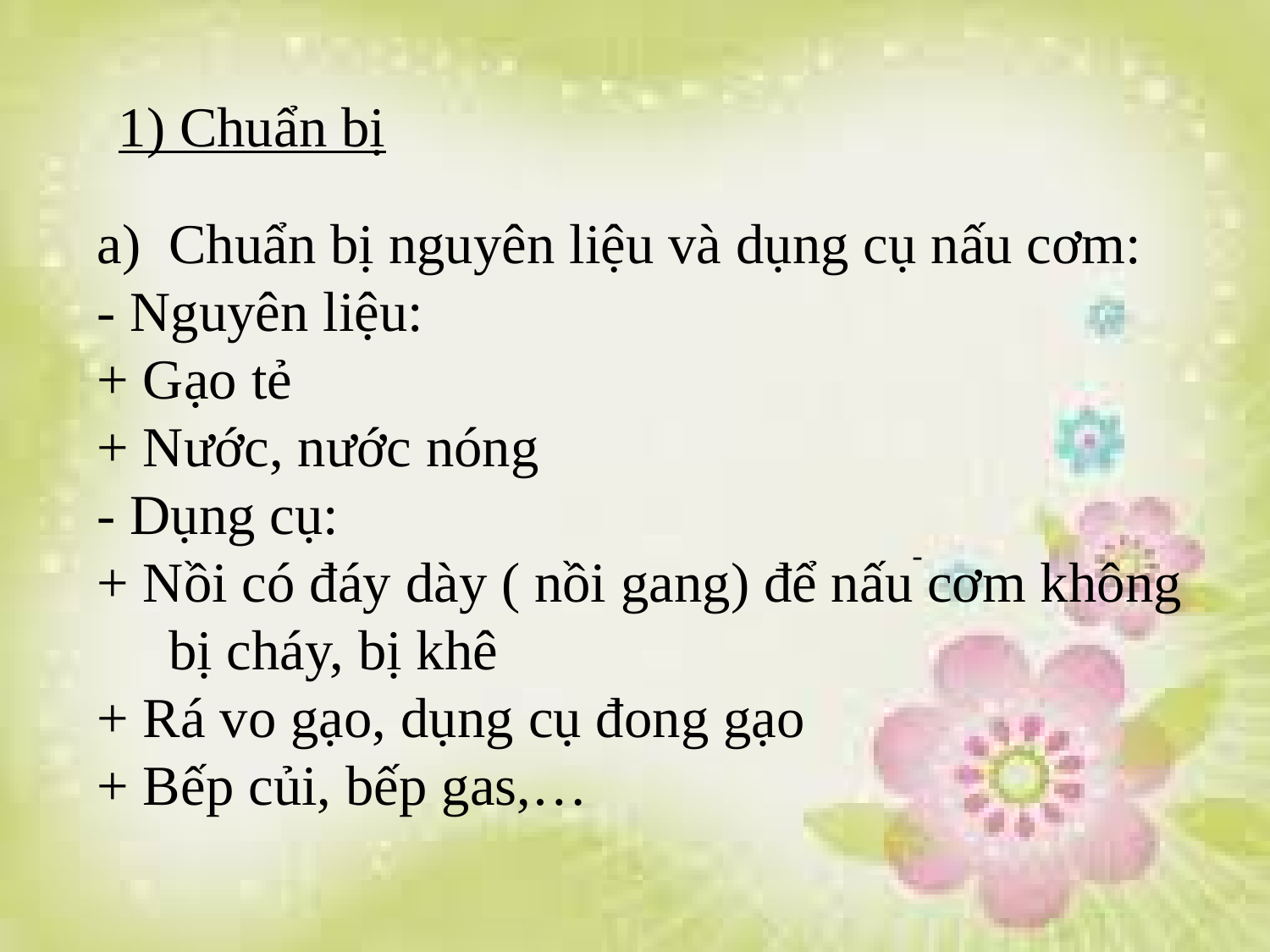

1) Chuẩn bị
Chuẩn bị nguyên liệu và dụng cụ nấu cơm:
- Nguyên liệu:
+ Gạo tẻ
+ Nước, nước nóng
- Dụng cụ:
+ Nồi có đáy dày ( nồi gang) để nấu cơm không bị cháy, bị khê
+ Rá vo gạo, dụng cụ đong gạo
+ Bếp củi, bếp gas,…
-